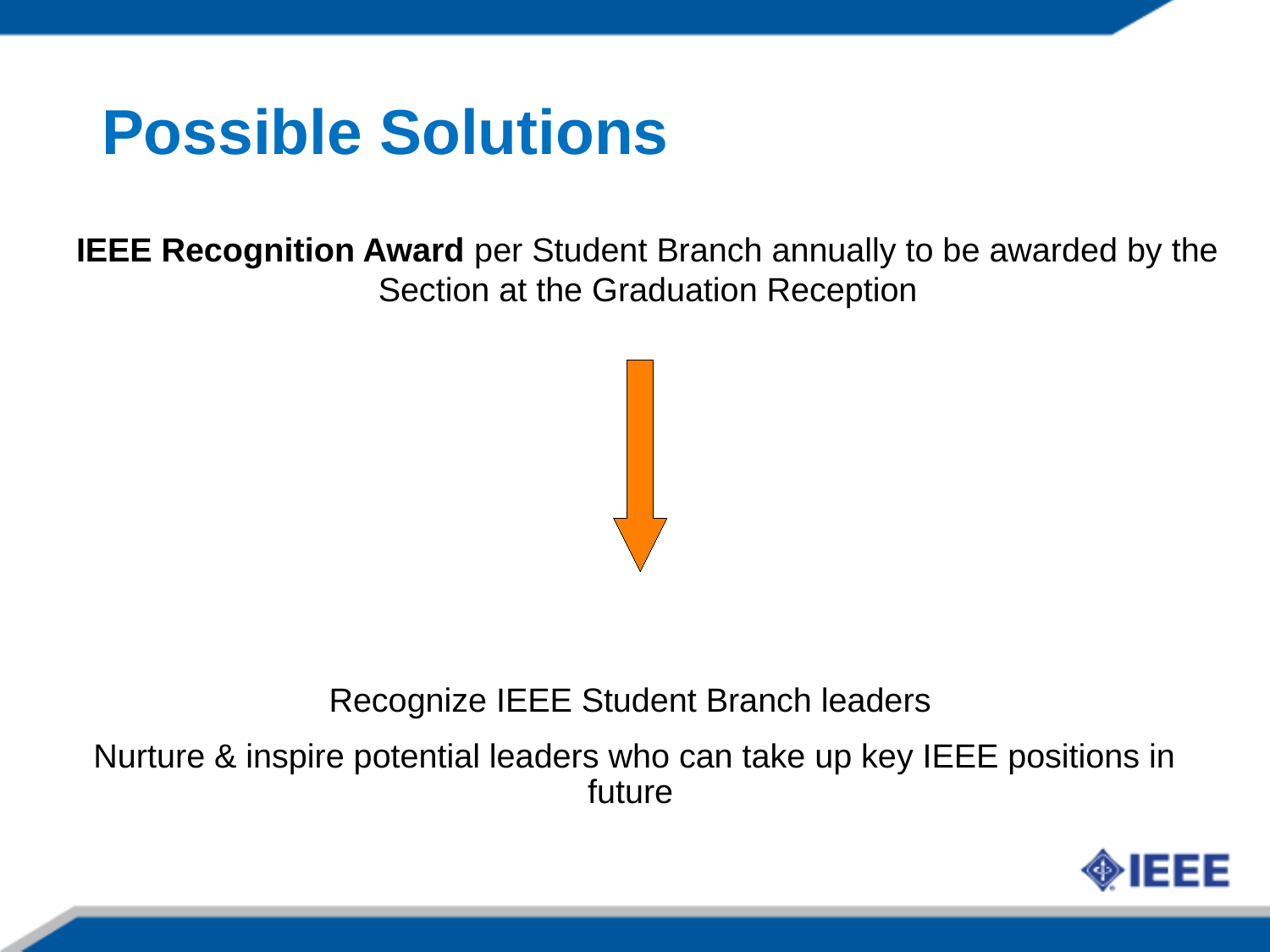

Possible Solutions
     IEEE Recognition Award per Student Branch annually to be awarded by the Section at the Graduation Reception

Recognize IEEE Student Branch leaders
Nurture & inspire potential leaders who can take up key IEEE positions in future